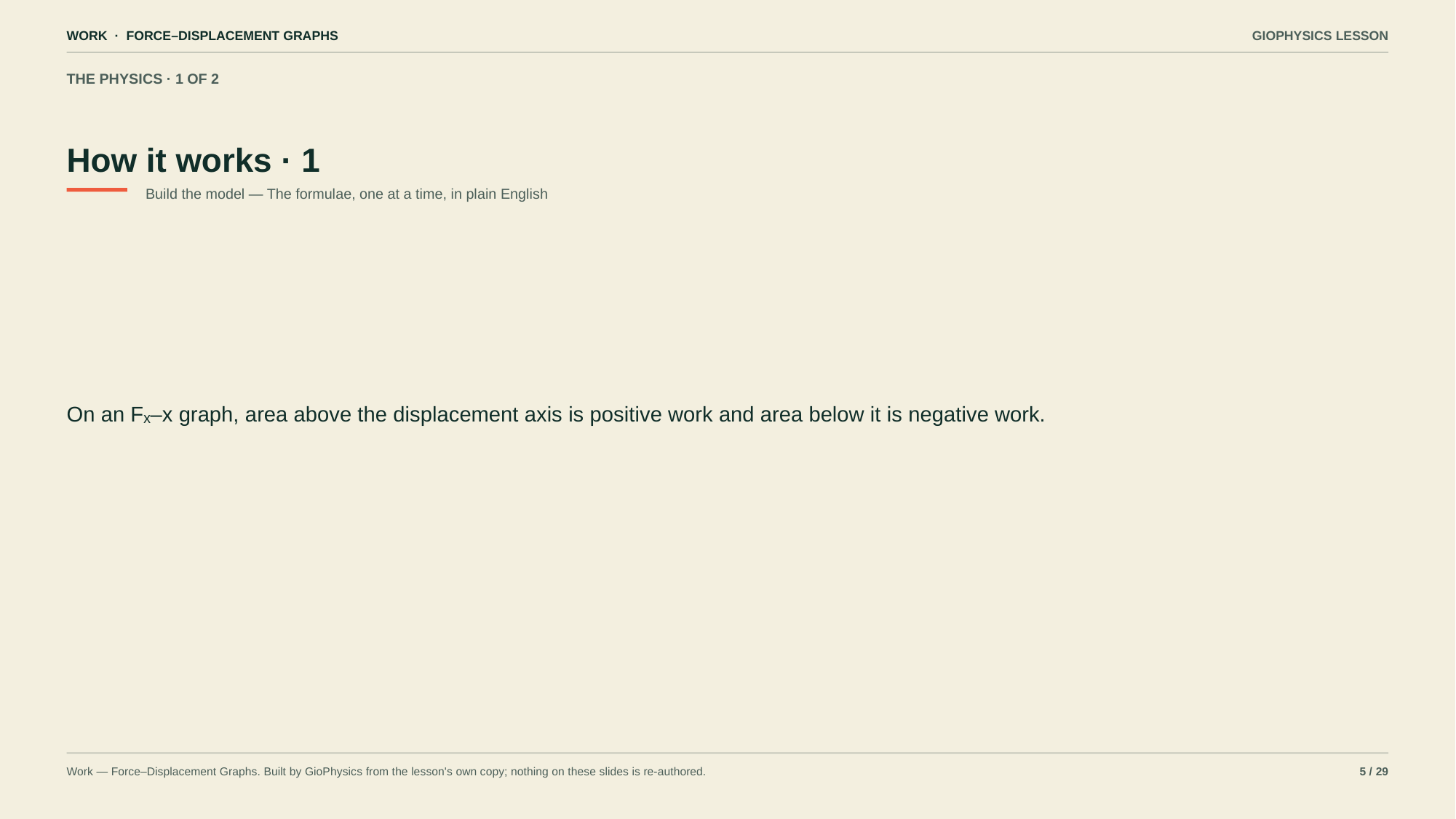

WORK  ·  FORCE–DISPLACEMENT GRAPHS
GIOPHYSICS LESSON

THE PHYSICS · 1 OF 2
How it works · 1
Build the model — The formulae, one at a time, in plain English

On an Fₓ–x graph, area above the displacement axis is positive work and area below it is negative work.

Work — Force–Displacement Graphs. Built by GioPhysics from the lesson's own copy; nothing on these slides is re-authored.
5 / 29